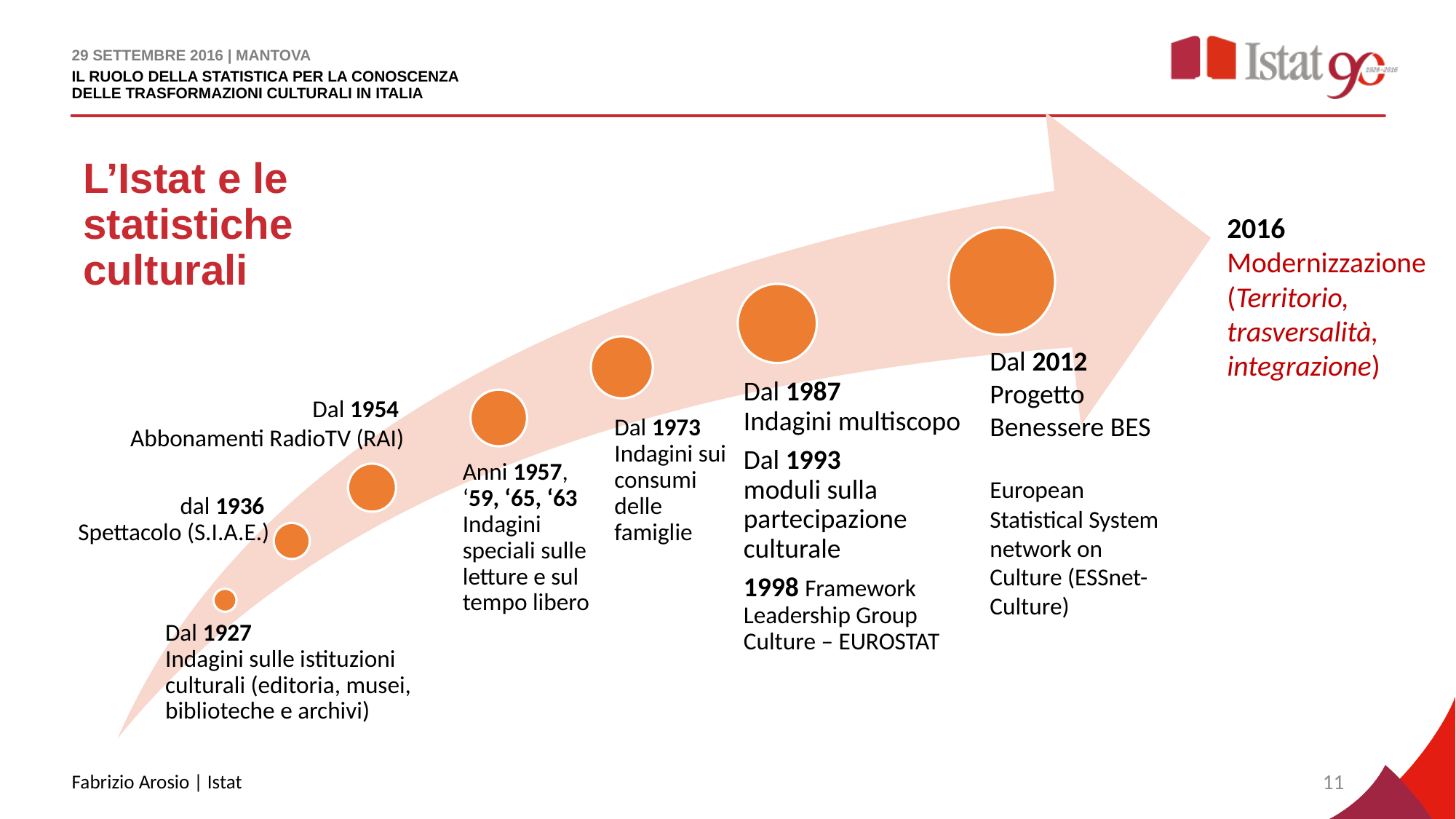

Dal 1927
Indagini sulle istituzioni culturali (editoria, musei, biblioteche e archivi)
dal 1936
Spettacolo (S.I.A.E.)
Anni 1957, ‘59, ‘65, ‘63 Indagini speciali sulle letture e sul tempo libero
Dal 1973 Indagini sui consumi delle famiglie
Dal 1987
Indagini multiscopo
Dal 1993
moduli sulla partecipazione culturale
1998 Framework
Leadership Group Culture – EUROSTAT
# L’Istat e le statistiche culturali
2016 Modernizzazione (Territorio, trasversalità, integrazione)

Dal 2012
Progetto Benessere BES

European Statistical System network on Culture (ESSnet-Culture)

Dal 1954
Abbonamenti RadioTV (RAI)

Fabrizio Arosio | Istat
11